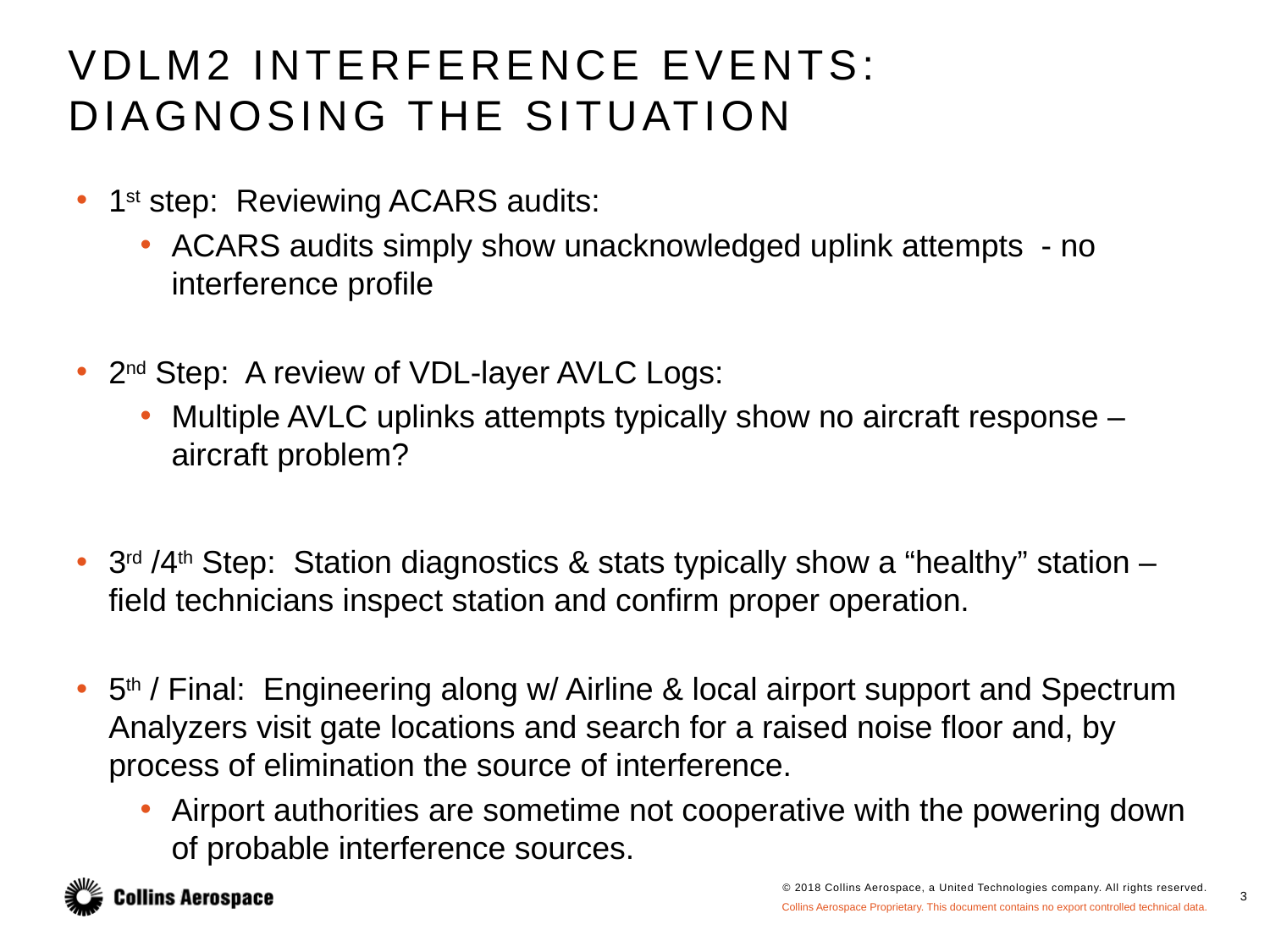

# VDLM2 Interference events:  Diagnosing the situation
1st step:  Reviewing ACARS audits:
ACARS audits simply show unacknowledged uplink attempts  - no interference profile

2nd Step:  A review of VDL-layer AVLC Logs:
Multiple AVLC uplinks attempts typically show no aircraft response – aircraft problem?

3rd /4th Step:  Station diagnostics & stats typically show a “healthy” station – field technicians inspect station and confirm proper operation.

5th / Final:  Engineering along w/ Airline & local airport support and Spectrum Analyzers visit gate locations and search for a raised noise floor and, by process of elimination the source of interference.
Airport authorities are sometime not cooperative with the powering down of probable interference sources.

3
Collins Aerospace Proprietary. This document contains no export controlled technical data.